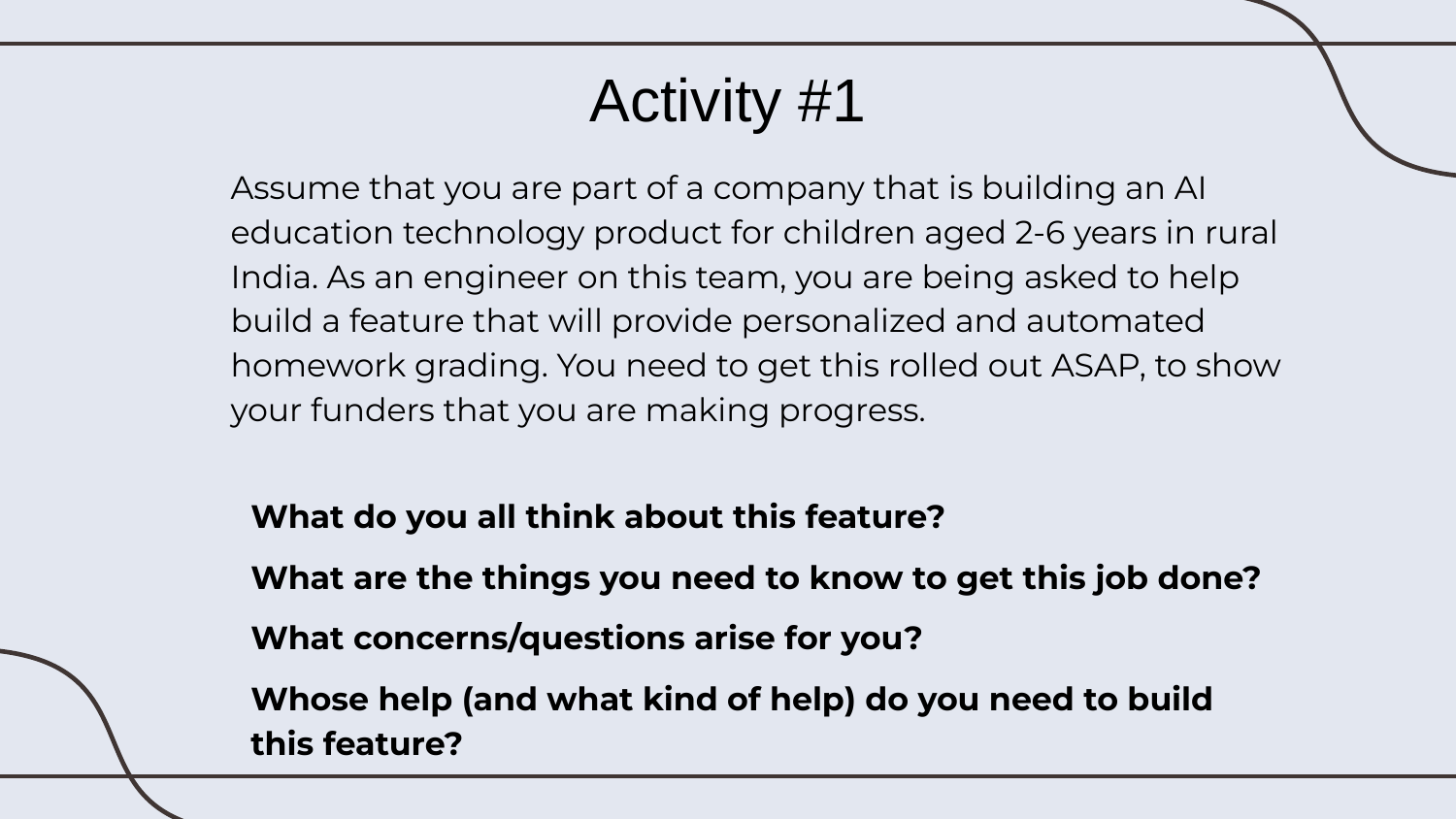

# Activity #1
Assume that you are part of a company that is building an AI education technology product for children aged 2-6 years in rural India. As an engineer on this team, you are being asked to help build a feature that will provide personalized and automated homework grading. You need to get this rolled out ASAP, to show your funders that you are making progress.

What do you all think about this feature?
What are the things you need to know to get this job done?
What concerns/questions arise for you?
Whose help (and what kind of help) do you need to build this feature?